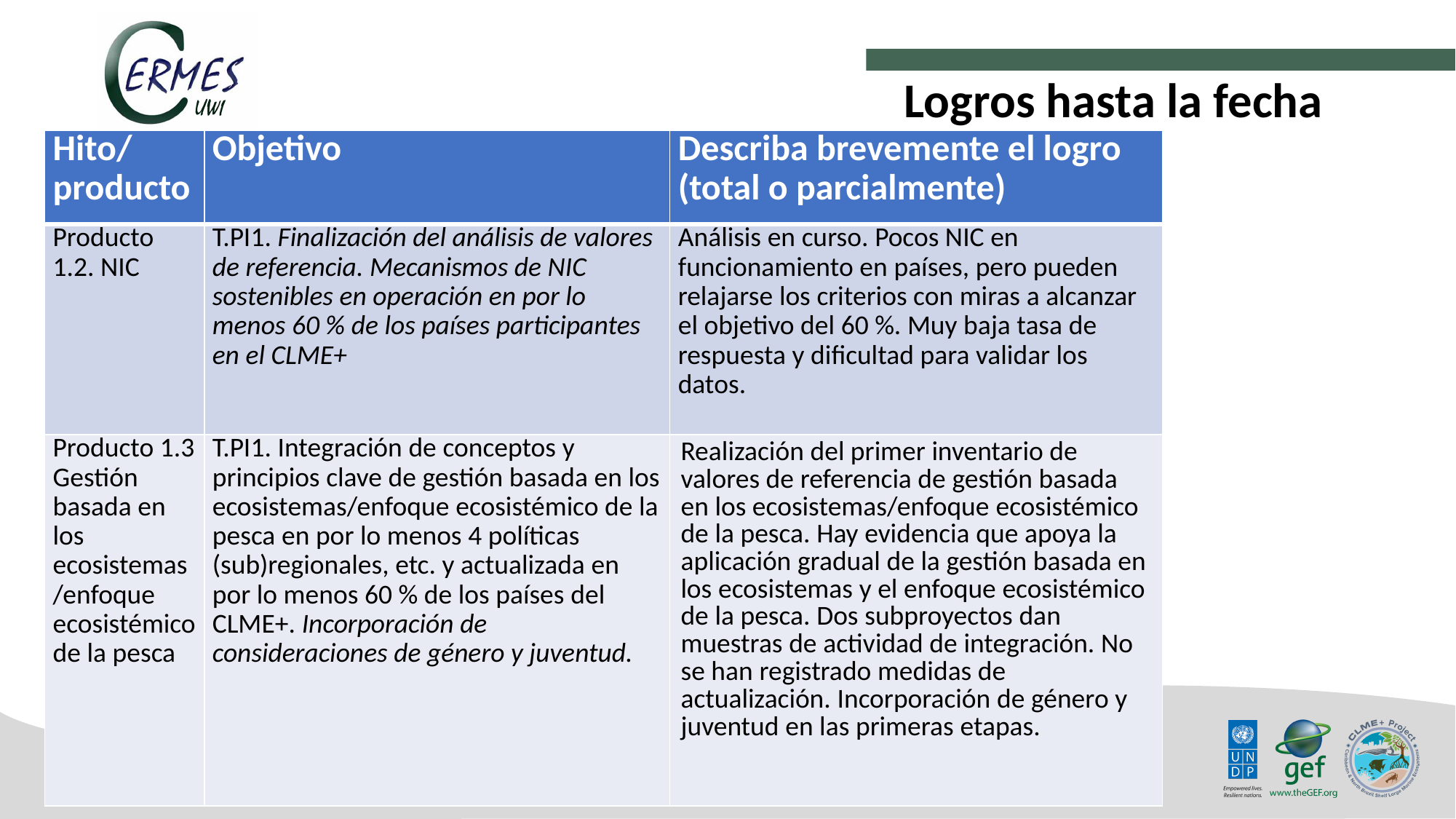

Logros hasta la fecha
| Hito/ producto | Objetivo | Describa brevemente el logro (total o parcialmente) |
| --- | --- | --- |
| Producto 1.2. NIC | T.PI1. Finalización del análisis de valores de referencia. Mecanismos de NIC sostenibles en operación en por lo menos 60 % de los países participantes en el CLME+ | Análisis en curso. Pocos NIC en funcionamiento en países, pero pueden relajarse los criterios con miras a alcanzar el objetivo del 60 %. Muy baja tasa de respuesta y dificultad para validar los datos. |
| Producto 1.3 Gestión basada en los ecosistemas/enfoque ecosistémico de la pesca | T.PI1. Integración de conceptos y principios clave de gestión basada en los ecosistemas/enfoque ecosistémico de la pesca en por lo menos 4 políticas (sub)regionales, etc. y actualizada en por lo menos 60 % de los países del CLME+. Incorporación de consideraciones de género y juventud. | Realización del primer inventario de valores de referencia de gestión basada en los ecosistemas/enfoque ecosistémico de la pesca. Hay evidencia que apoya la aplicación gradual de la gestión basada en los ecosistemas y el enfoque ecosistémico de la pesca. Dos subproyectos dan muestras de actividad de integración. No se han registrado medidas de actualización. Incorporación de género y juventud en las primeras etapas. |